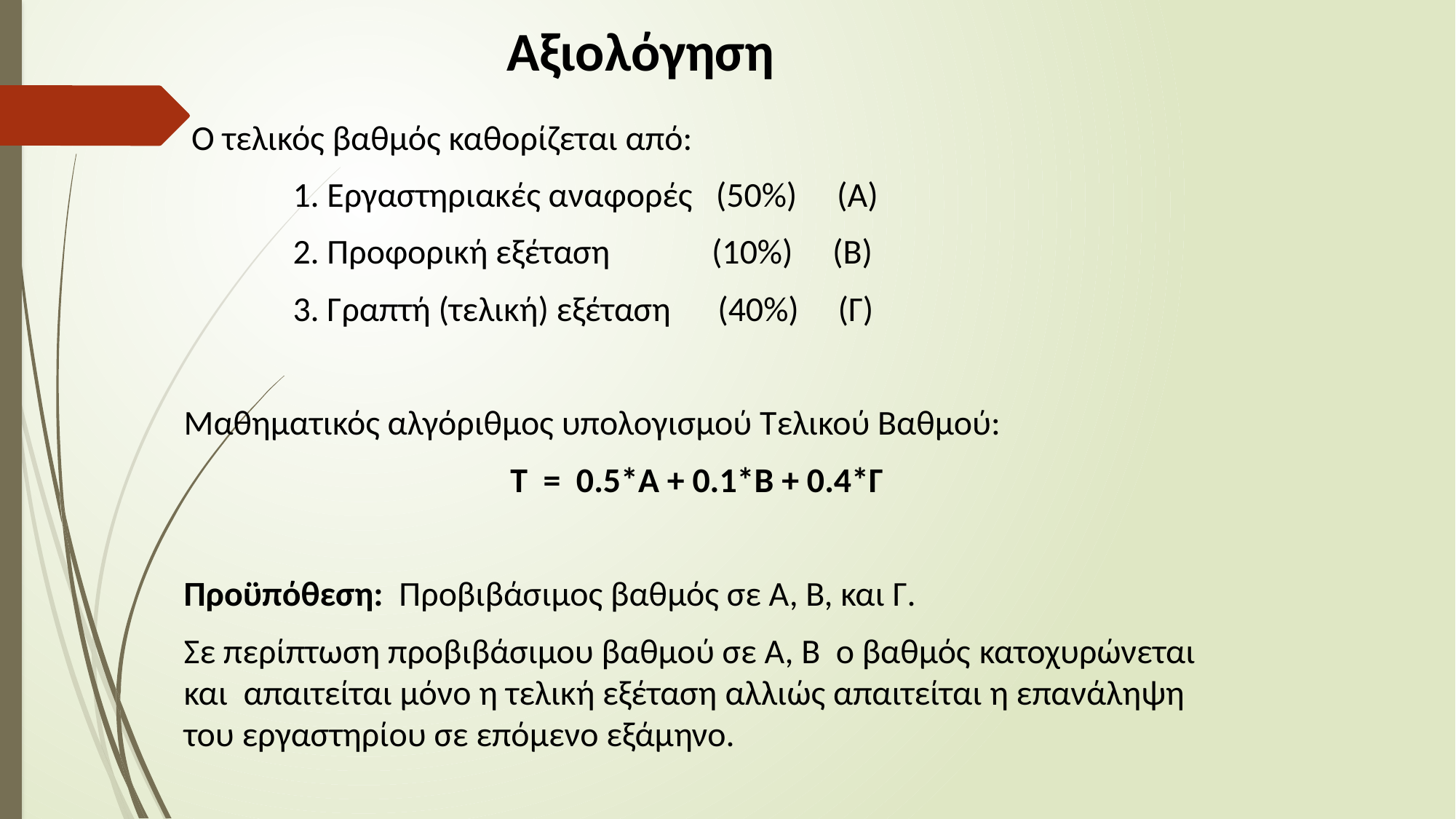

# Αξιολόγηση
 Ο τελικός βαθμός καθορίζεται από:
	1. Εργαστηριακές αναφορές   (50%)     (Α)
	2. Προφορική εξέταση             (10%)     (Β)
	3. Γραπτή (τελική) εξέταση      (40%)     (Γ)

Μαθηματικός αλγόριθμος υπολογισμού Τελικού Βαθμού:
Τ  =  0.5*Α + 0.1*Β + 0.4*Γ

Προϋπόθεση:  Προβιβάσιμος βαθμός σε Α, Β, και Γ.
Σε περίπτωση προβιβάσιμου βαθμού σε Α, Β  ο βαθμός κατοχυρώνεται και  απαιτείται μόνο η τελική εξέταση αλλιώς απαιτείται η επανάληψη του εργαστηρίου σε επόμενο εξάμηνο.